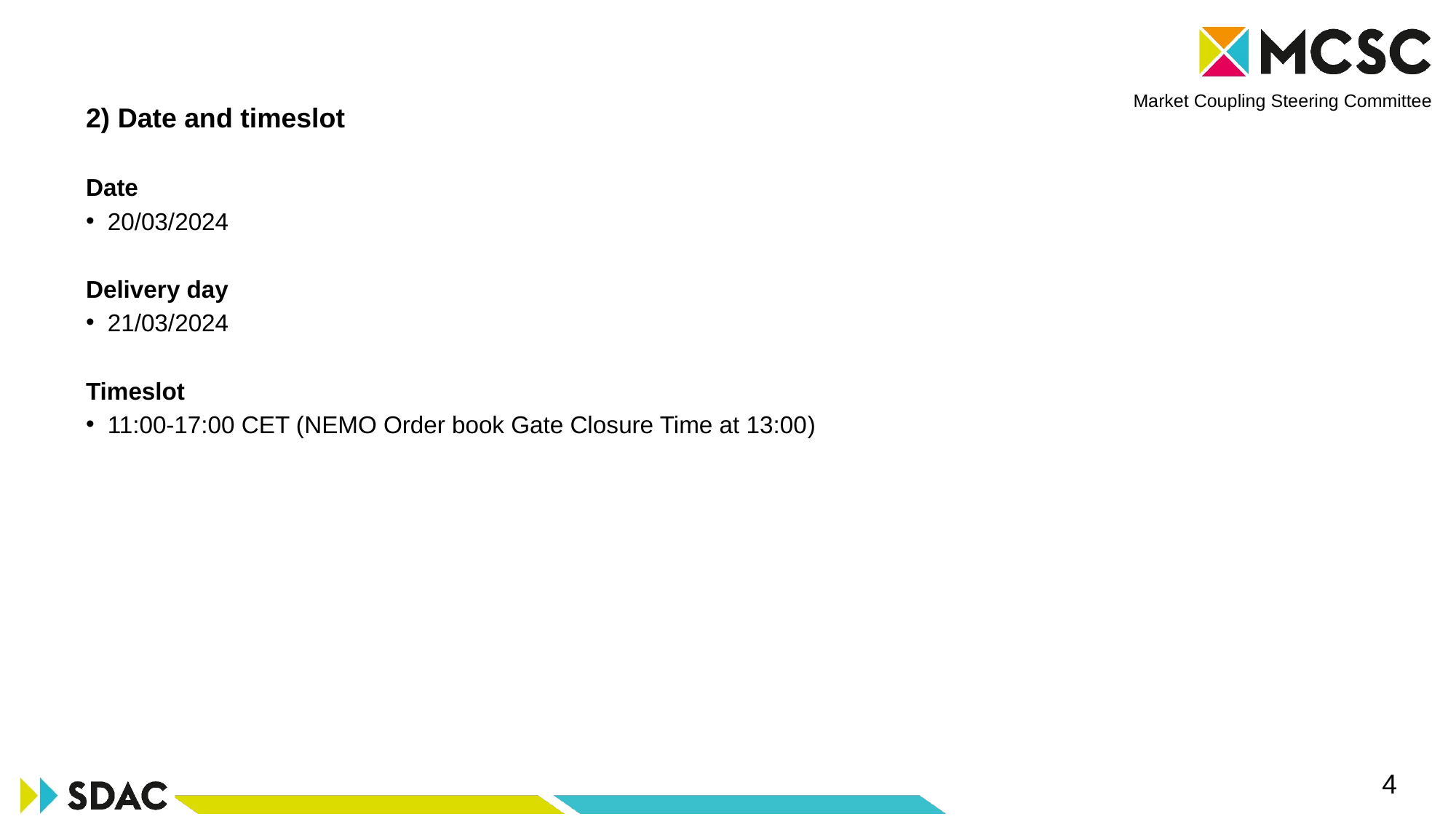

# 2) Date and timeslot
Date
20/03/2024

Delivery day
21/03/2024

Timeslot
11:00-17:00 CET (NEMO Order book Gate Closure Time at 13:00)